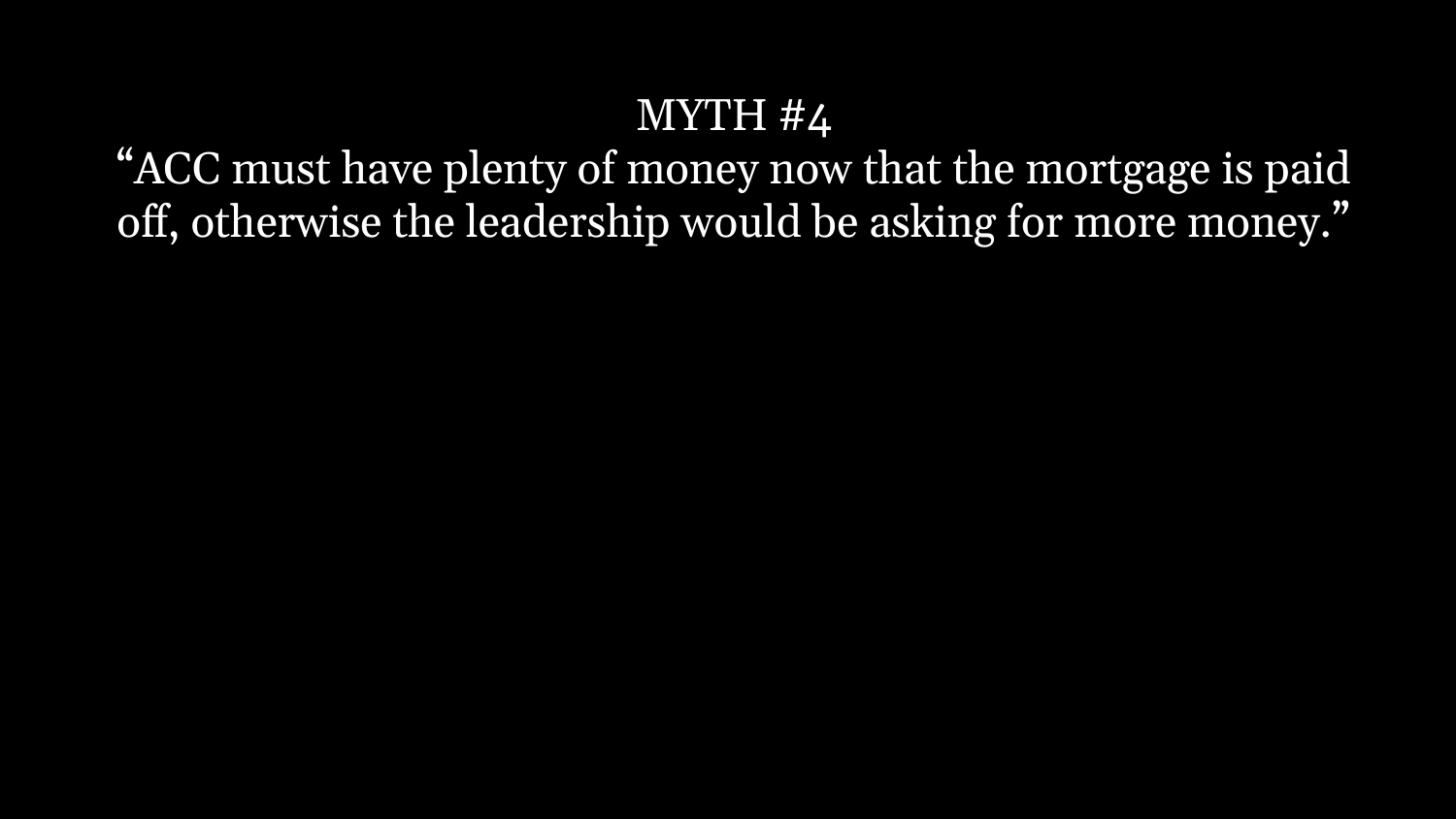

# MYTH #4
“ACC must have plenty of money now that the mortgage is paid off, otherwise the leadership would be asking for more money.”